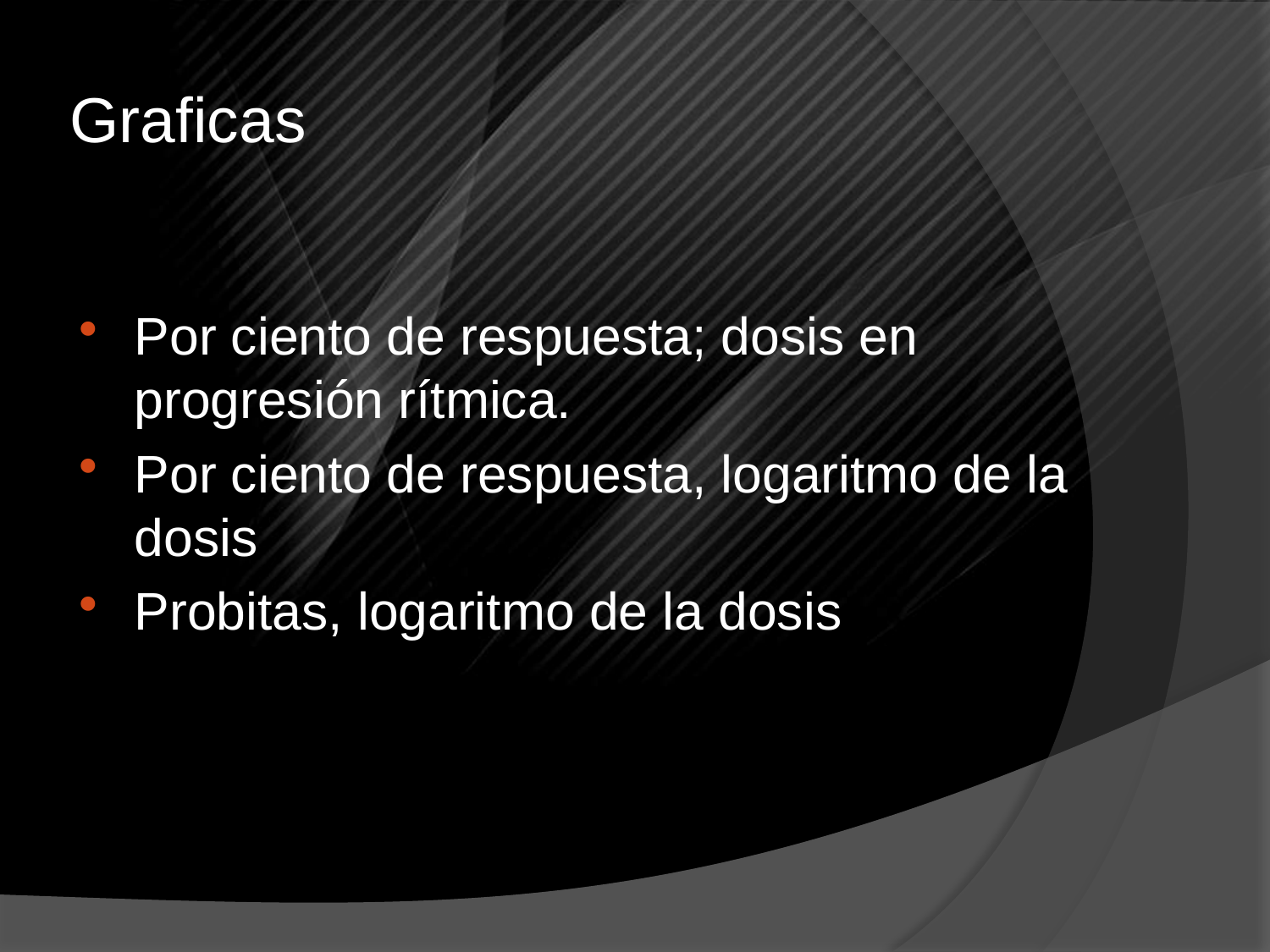

Graficas

Por ciento de respuesta; dosis en progresión rítmica.
Por ciento de respuesta, logaritmo de la dosis
Probitas, logaritmo de la dosis